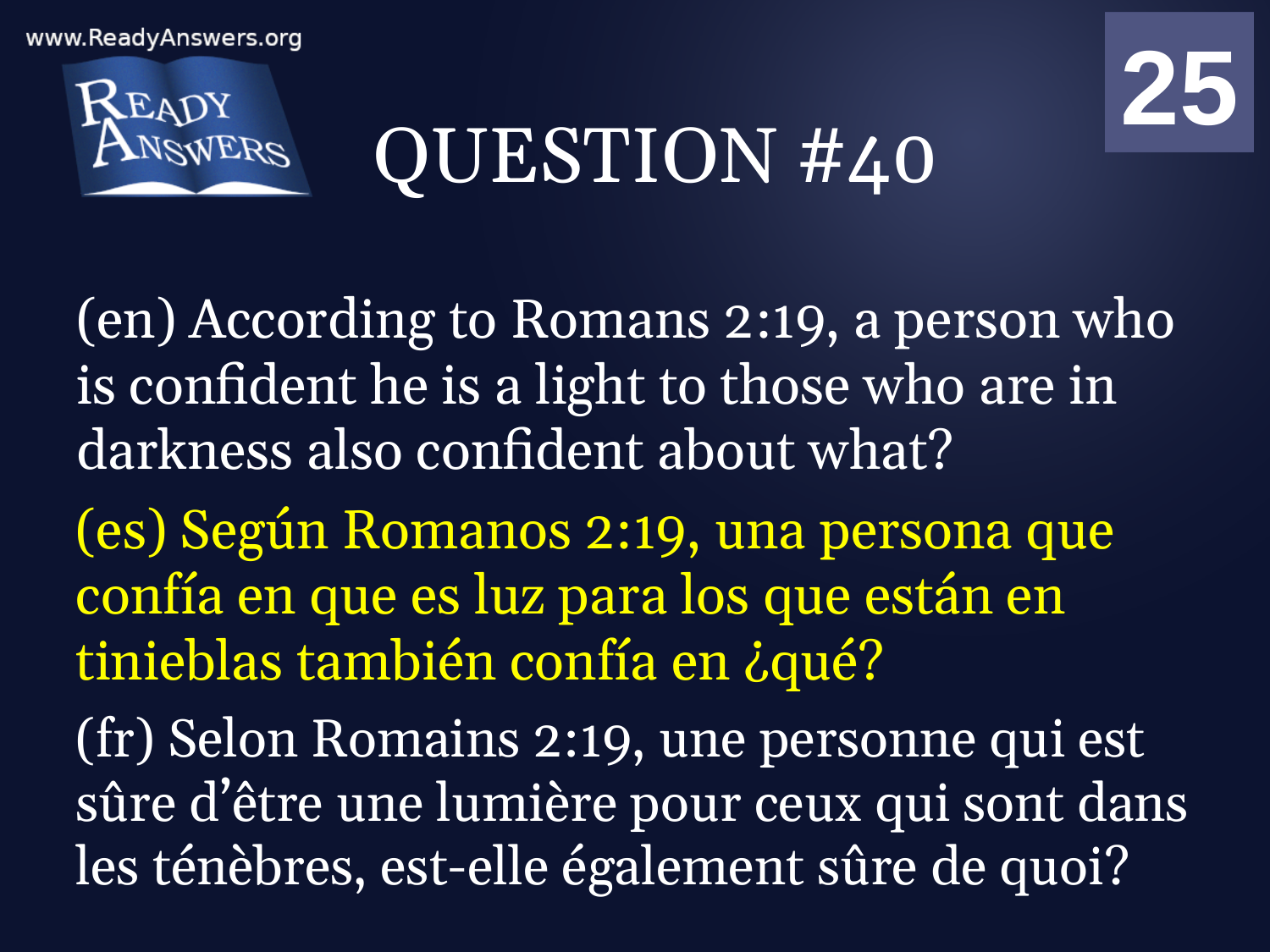

01
02
03
04
05
06
07
08
09
10
11
12
13
14
15
16
17
18
19
20
21
22
23
24
25
00
# QUESTION #40
(en) According to Romans 2:19, a person who is confident he is a light to those who are in darkness also confident about what?
(es) Según Romanos 2:19, una persona que confía en que es luz para los que están en tinieblas también confía en ¿qué?
(fr) Selon Romains 2:19, une personne qui est sûre d’être une lumière pour ceux qui sont dans les ténèbres, est-elle également sûre de quoi?